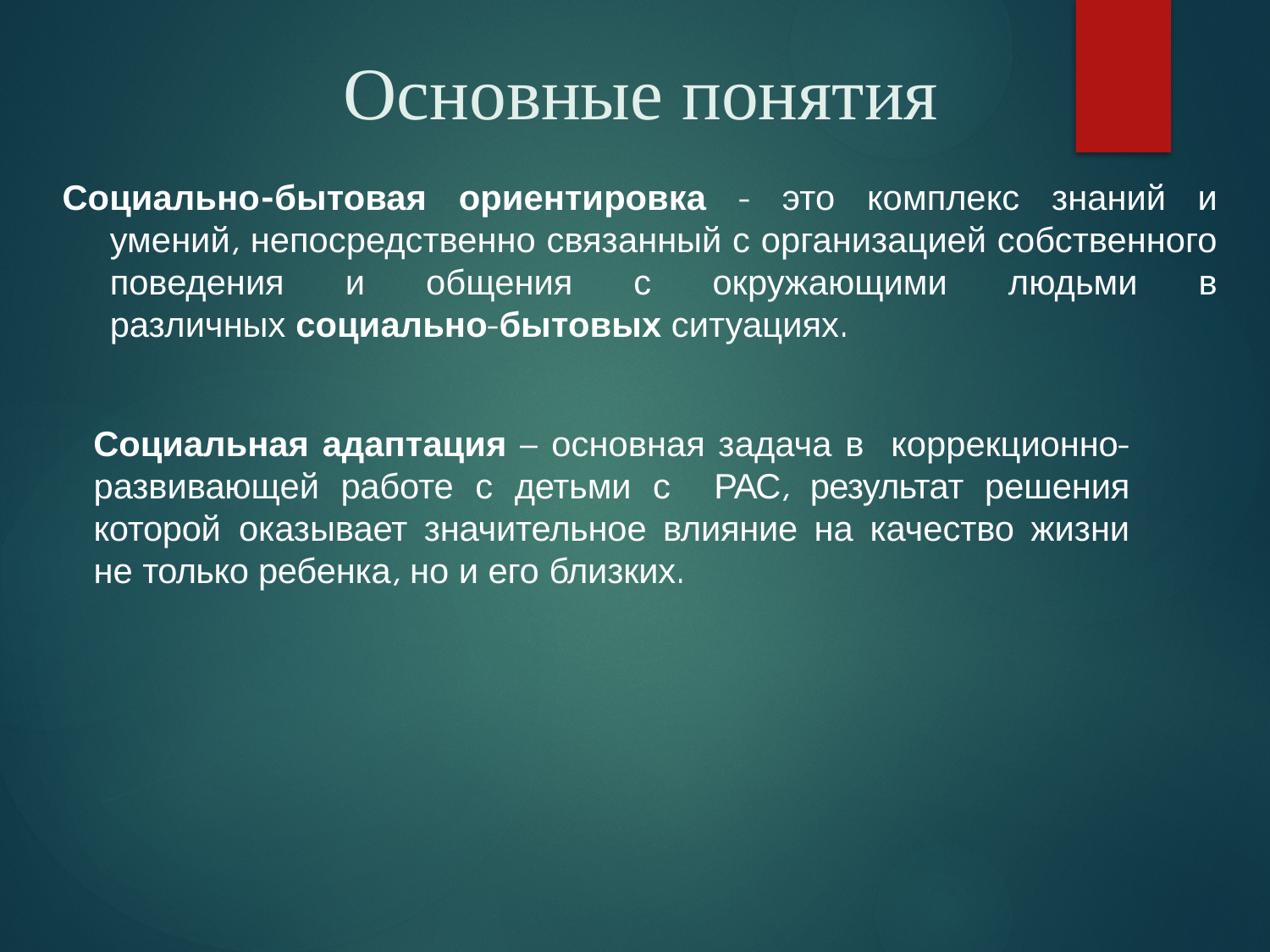

# Основные понятия
Социально-бытовая ориентировка - это комплекс знаний и умений, непосредственно связанный с организацией собственного поведения и общения с окружающими людьми в различных социально-бытовых ситуациях.
Социальная адаптация – основная задача в  коррекционно-развивающей работе с детьми с  РАС, результат решения которой оказывает значительное влияние на качество жизни не только ребенка, но и его близких.